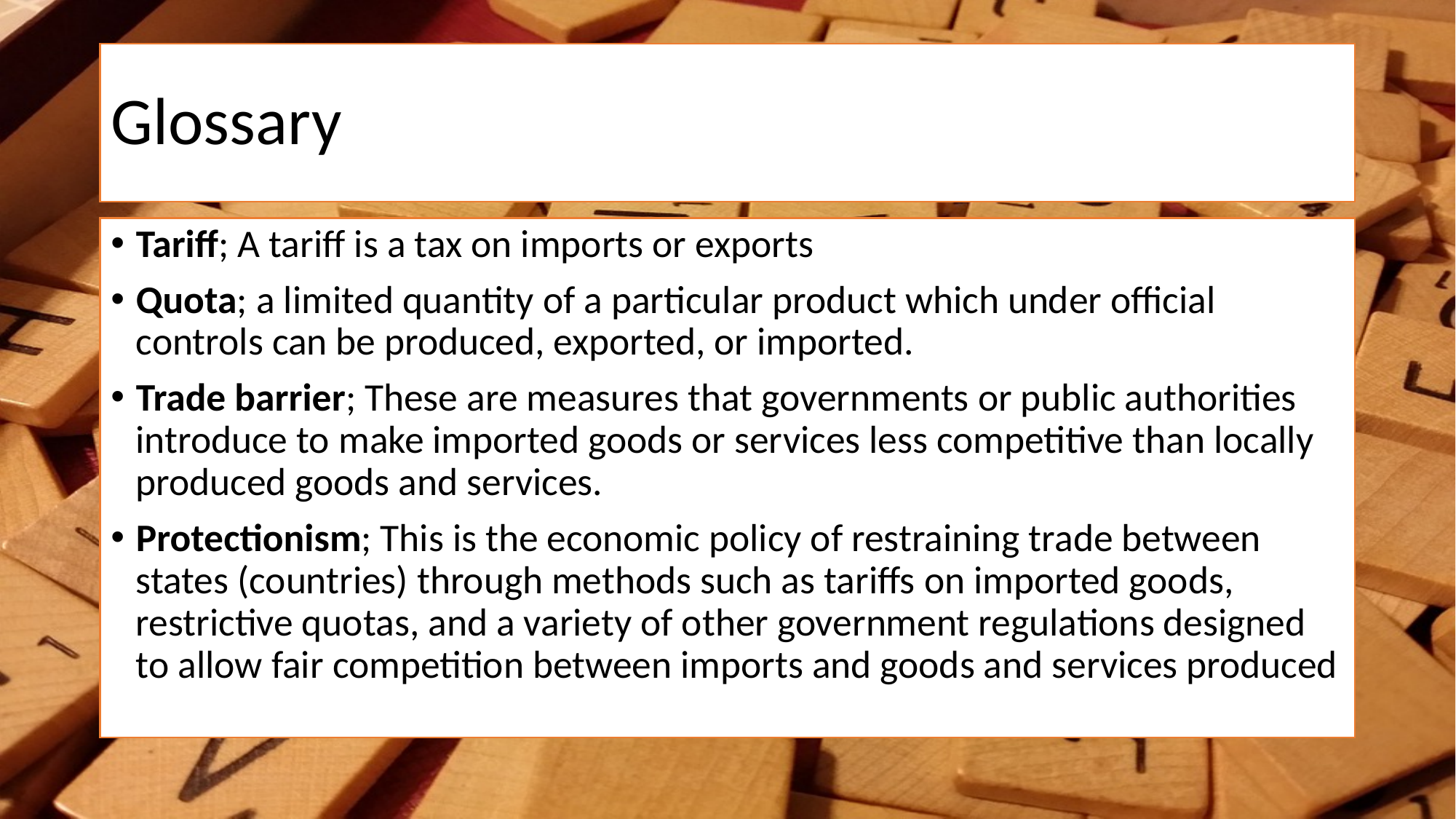

# Glossary
Tariff; A tariff is a tax on imports or exports
Quota; a limited quantity of a particular product which under official controls can be produced, exported, or imported.
Trade barrier; These are measures that governments or public authorities introduce to make imported goods or services less competitive than locally produced goods and services.
Protectionism; This is the economic policy of restraining trade between states (countries) through methods such as tariffs on imported goods, restrictive quotas, and a variety of other government regulations designed to allow fair competition between imports and goods and services produced